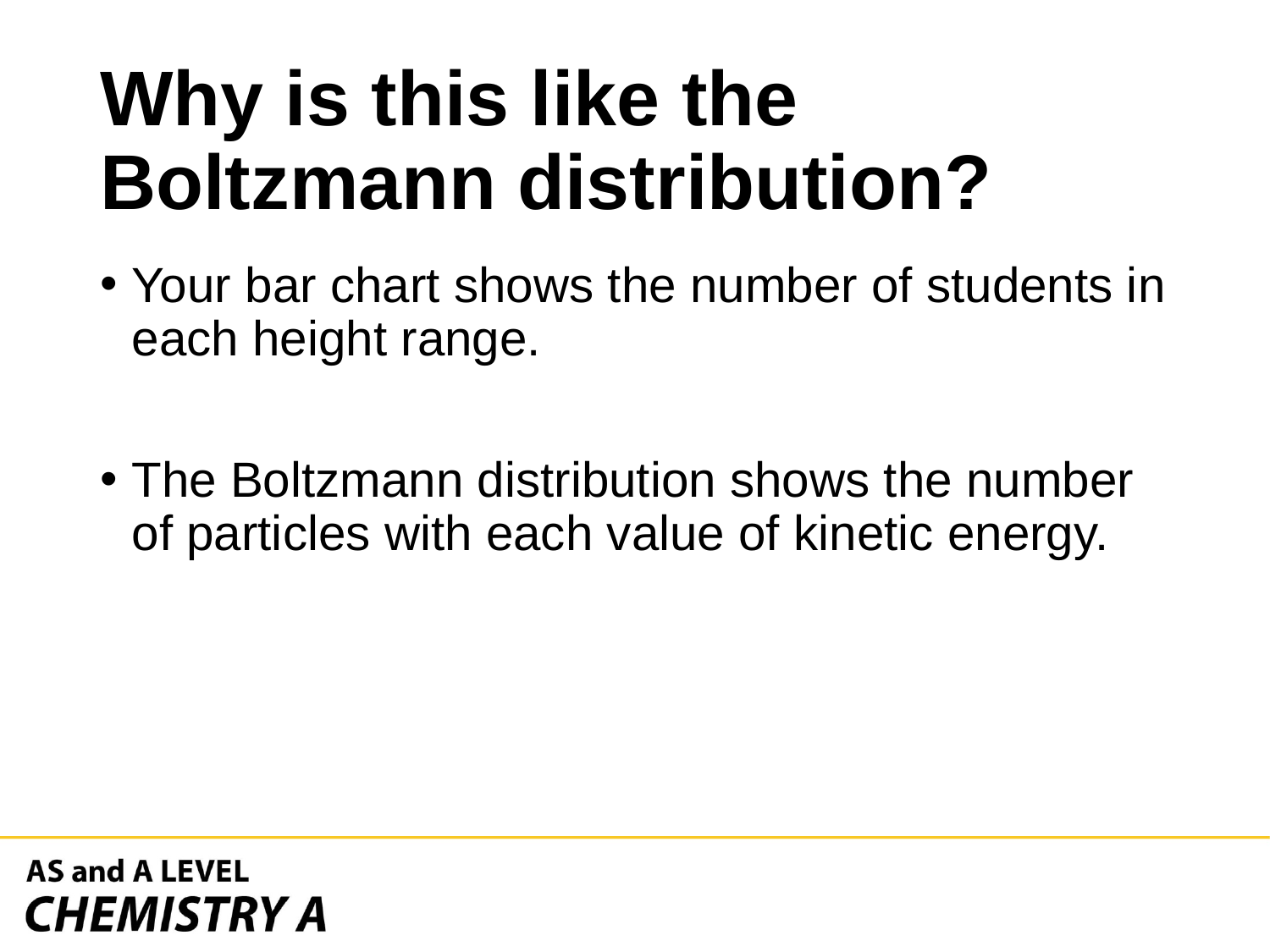

# Why is this like the Boltzmann distribution?
Your bar chart shows the number of students in each height range.

The Boltzmann distribution shows the number of particles with each value of kinetic energy.